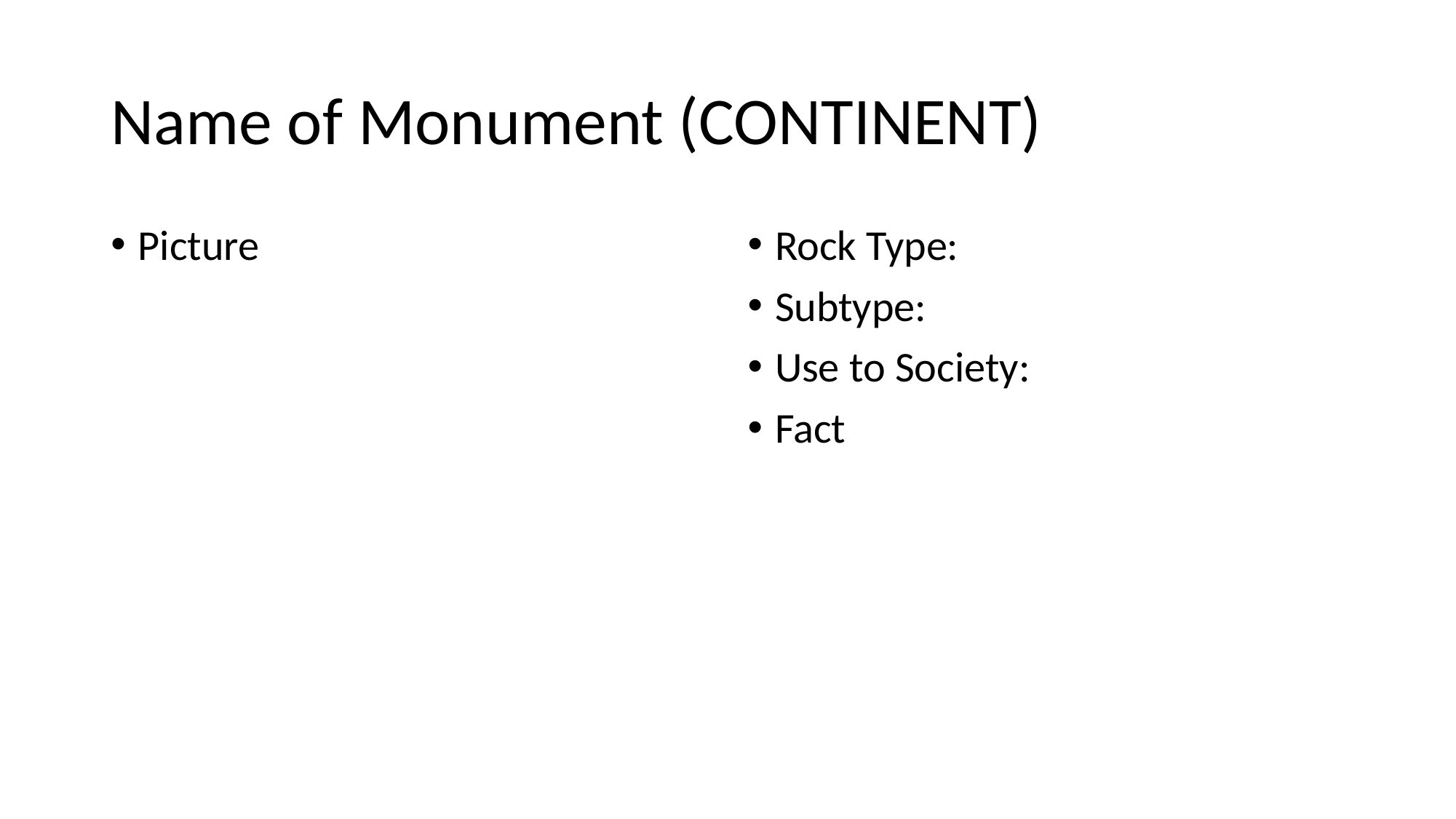

# Name of Monument (CONTINENT)
Picture
Rock Type:
Subtype:
Use to Society:
Fact